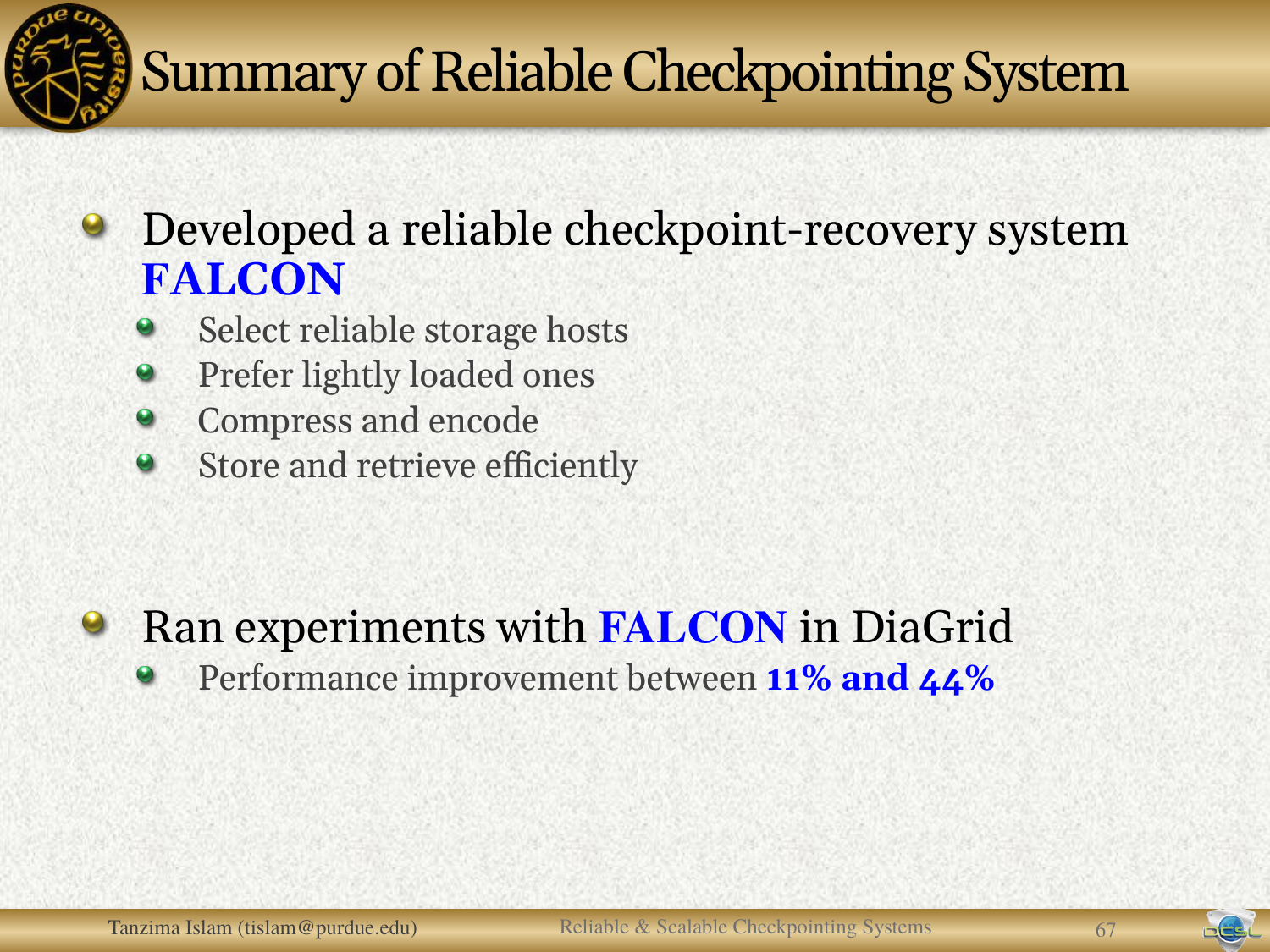

# Summary of Reliable Checkpointing System
Developed a reliable checkpoint-recovery system falcon
Select reliable storage hosts
Prefer lightly loaded ones
Compress and encode
Store and retrieve efficiently

Ran experiments with falcon in DiaGrid
Performance improvement between 11% and 44%
Tanzima Islam (tislam@purdue.edu)
Reliable & Scalable Checkpointing Systems
67